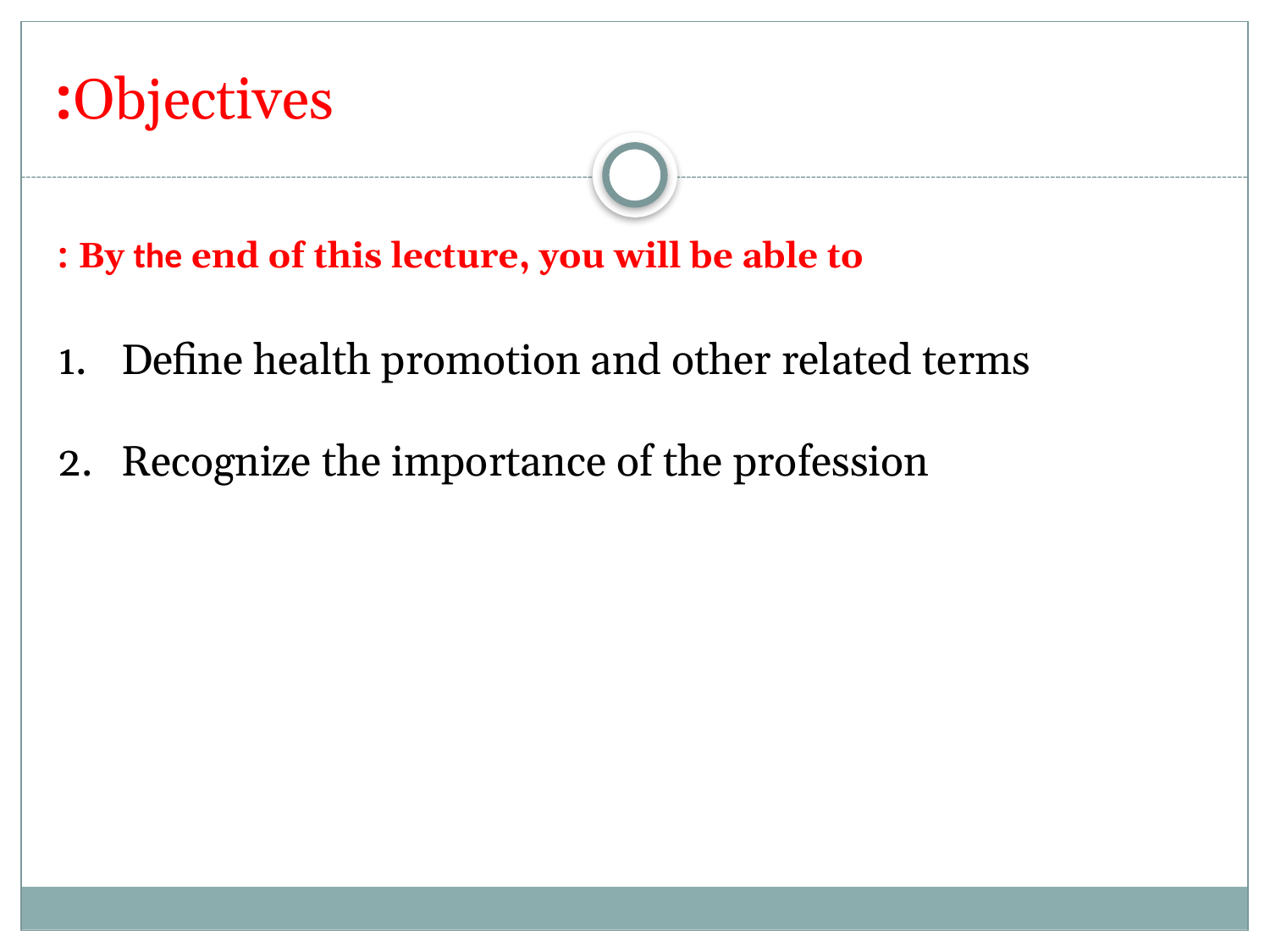

# Objectives:
By the end of this lecture, you will be able to :

Define health promotion and other related terms

Recognize the importance of the profession